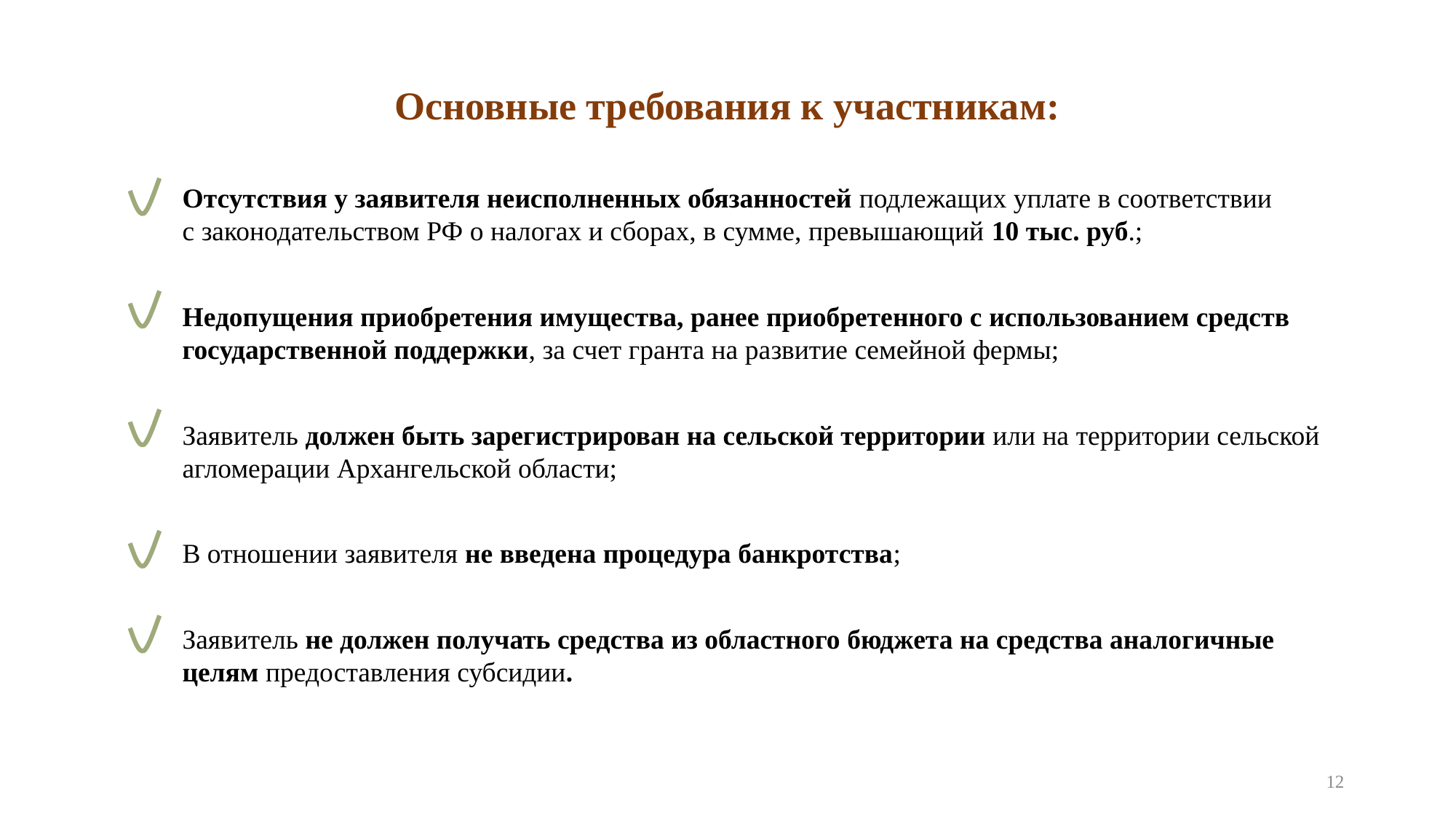

Основные требования к участникам:
Отсутствия у заявителя неисполненных обязанностей подлежащих уплате в соответствии
с законодательством РФ о налогах и сборах, в сумме, превышающий 10 тыс. руб.;

Недопущения приобретения имущества, ранее приобретенного с использованием средств государственной поддержки, за счет гранта на развитие семейной фермы;

Заявитель должен быть зарегистрирован на сельской территории или на территории сельской агломерации Архангельской области;

В отношении заявителя не введена процедура банкротства;

Заявитель не должен получать средства из областного бюджета на средства аналогичные целям предоставления субсидии.
12